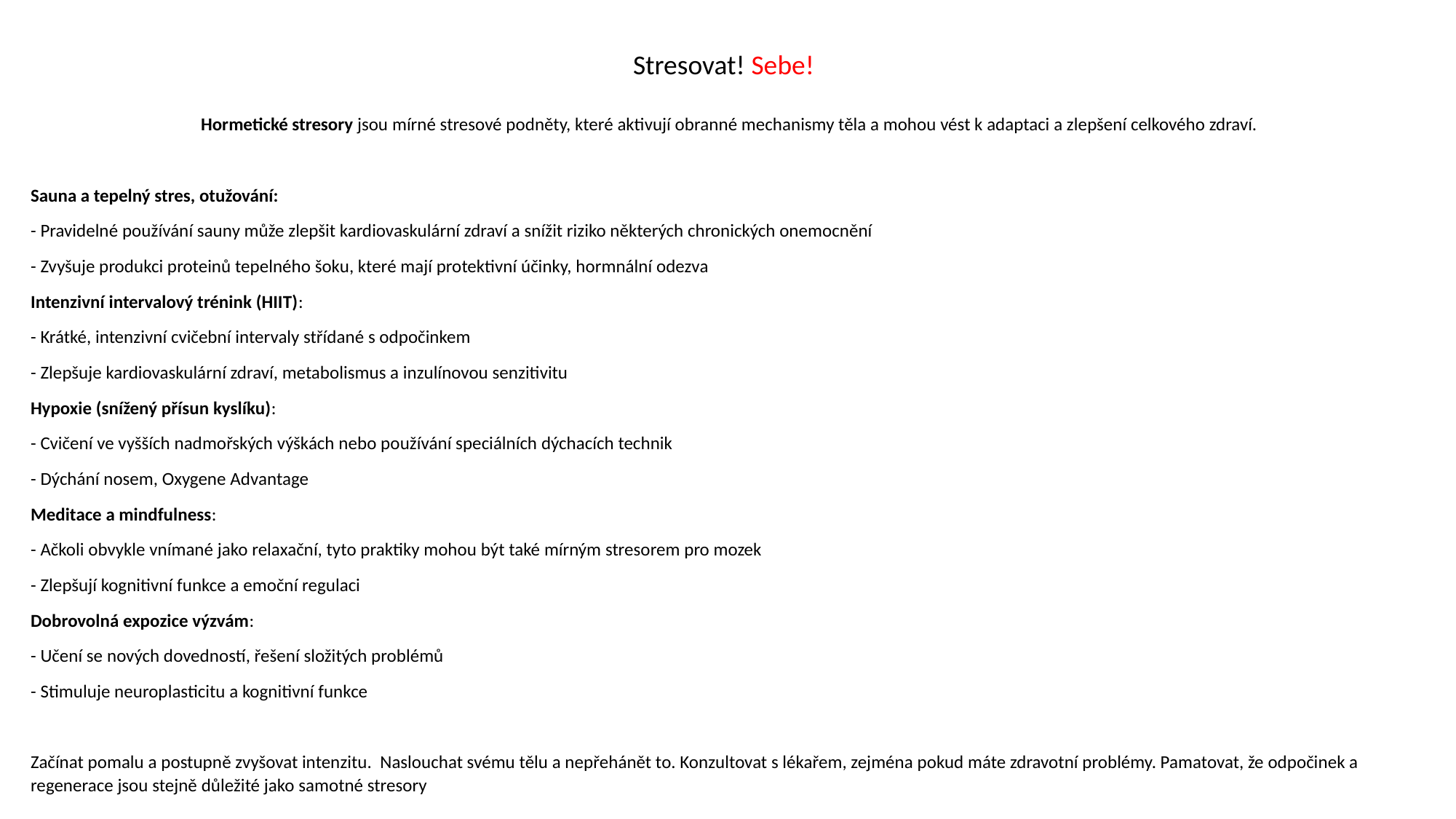

Stresovat! Sebe!
Hormetické stresory jsou mírné stresové podněty, které aktivují obranné mechanismy těla a mohou vést k adaptaci a zlepšení celkového zdraví.

Sauna a tepelný stres, otužování:
- Pravidelné používání sauny může zlepšit kardiovaskulární zdraví a snížit riziko některých chronických onemocnění
- Zvyšuje produkci proteinů tepelného šoku, které mají protektivní účinky, hormnální odezva
Intenzivní intervalový trénink (HIIT):
- Krátké, intenzivní cvičební intervaly střídané s odpočinkem
- Zlepšuje kardiovaskulární zdraví, metabolismus a inzulínovou senzitivitu
Hypoxie (snížený přísun kyslíku):
- Cvičení ve vyšších nadmořských výškách nebo používání speciálních dýchacích technik
- Dýchání nosem, Oxygene Advantage
Meditace a mindfulness:
- Ačkoli obvykle vnímané jako relaxační, tyto praktiky mohou být také mírným stresorem pro mozek
- Zlepšují kognitivní funkce a emoční regulaci
Dobrovolná expozice výzvám:
- Učení se nových dovedností, řešení složitých problémů
- Stimuluje neuroplasticitu a kognitivní funkce

Začínat pomalu a postupně zvyšovat intenzitu.  Naslouchat svému tělu a nepřehánět to. Konzultovat s lékařem, zejména pokud máte zdravotní problémy. Pamatovat, že odpočinek a regenerace jsou stejně důležité jako samotné stresory